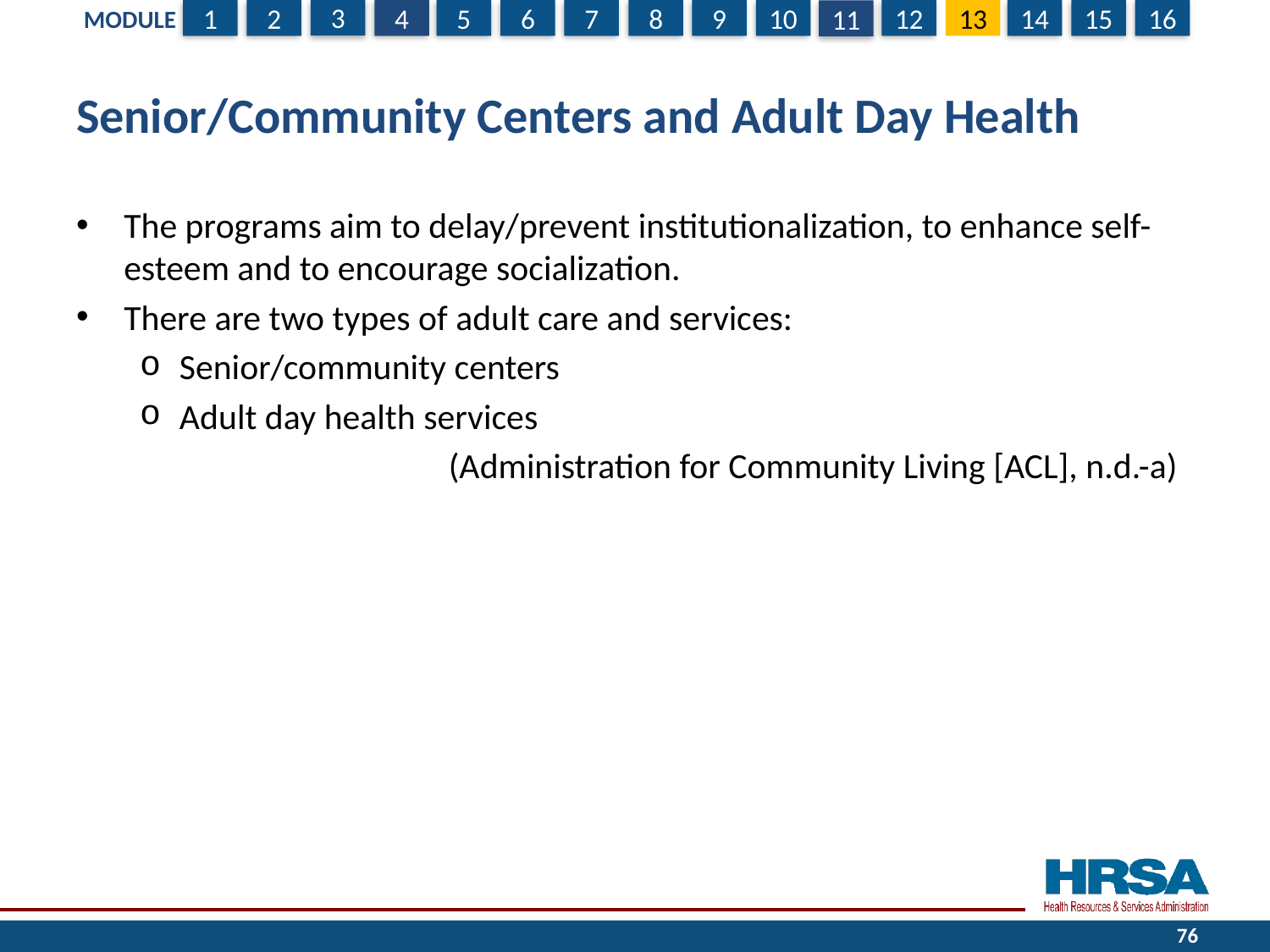

# Senior/Community Centers and Adult Day Health
The programs aim to delay/prevent institutionalization, to enhance self-esteem and to encourage socialization.
There are two types of adult care and services:
Senior/community centers
Adult day health services
 (Administration for Community Living [ACL], n.d.-a)